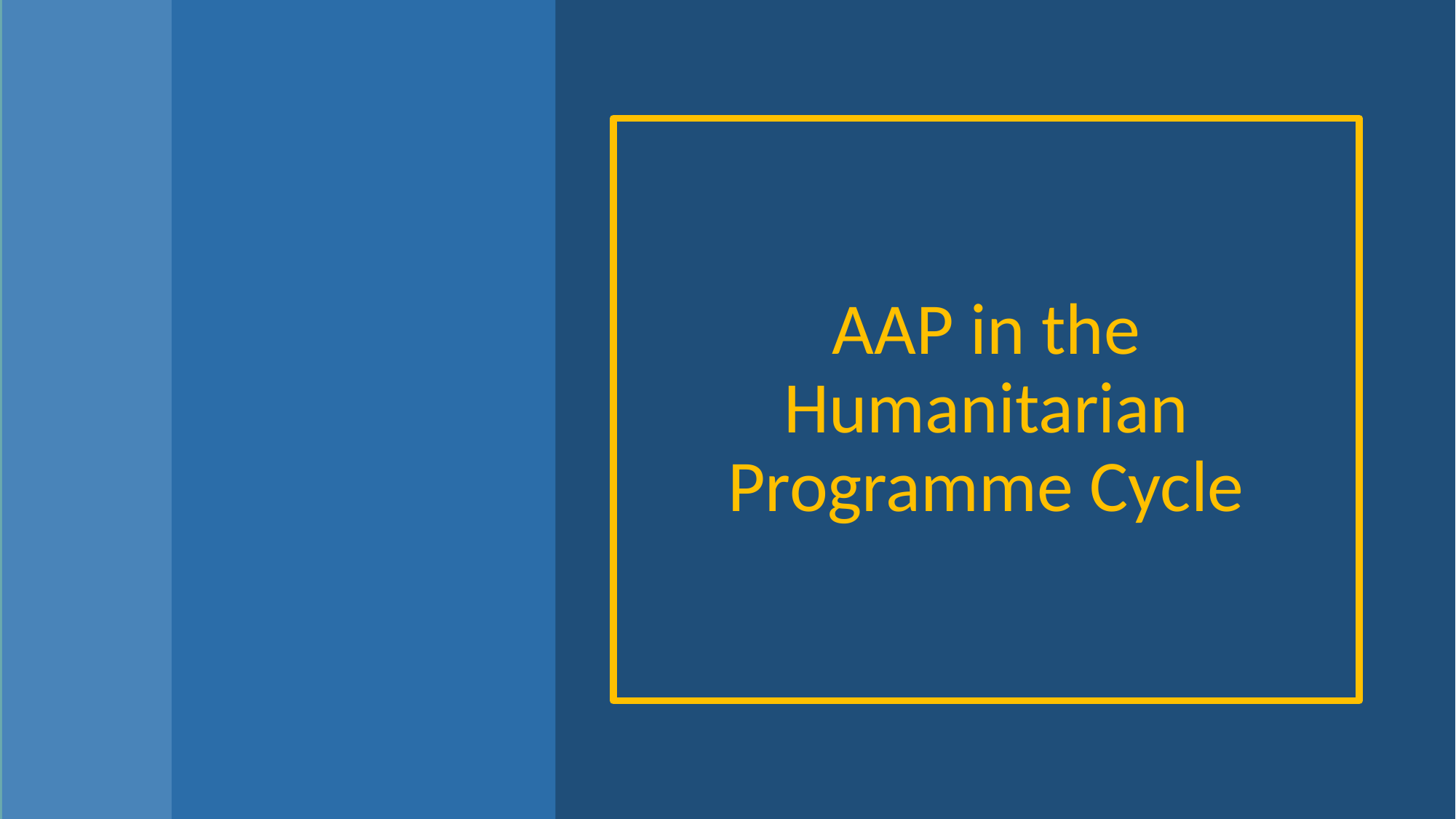

# AAP in the Humanitarian Programme Cycle